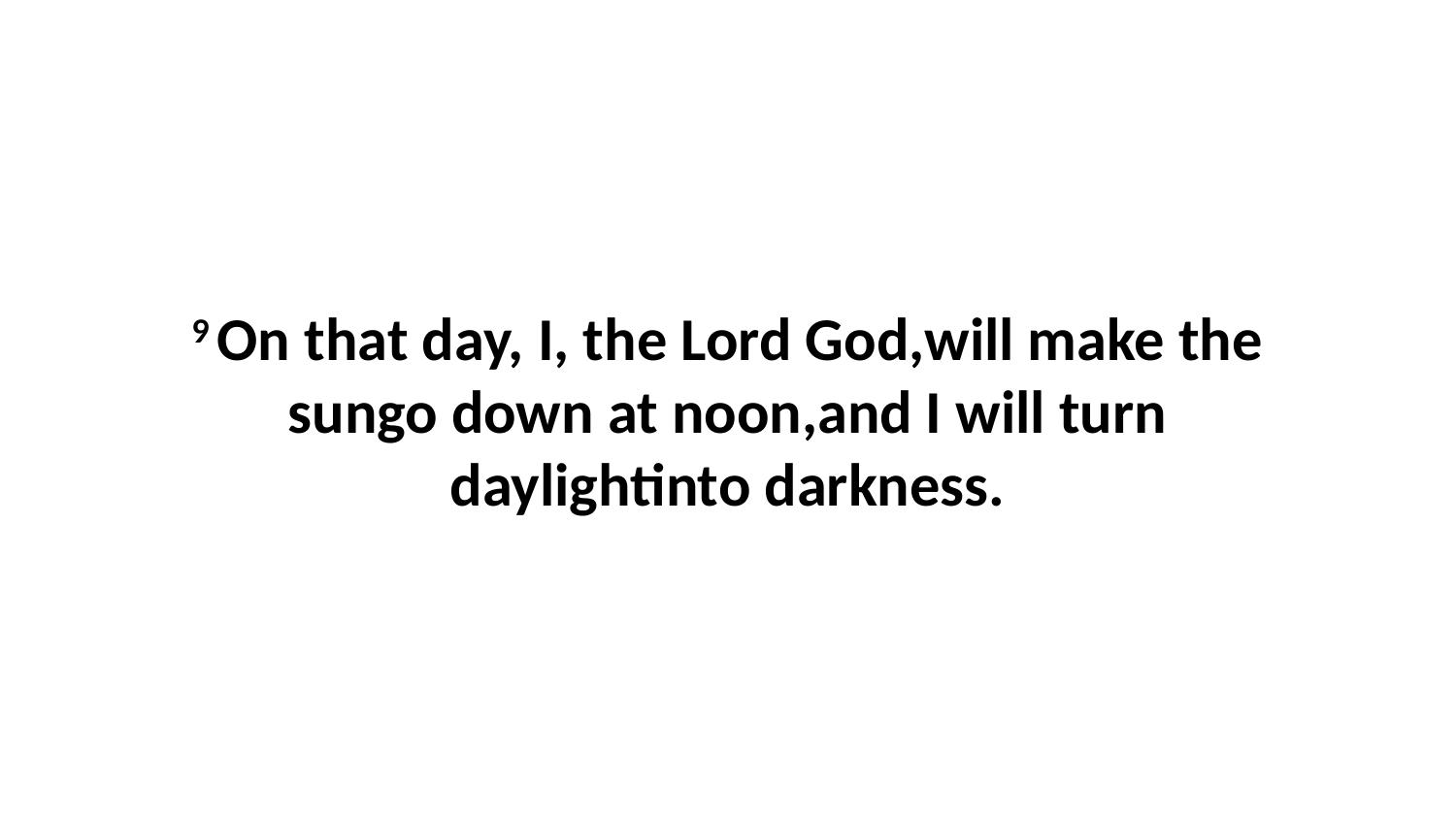

9 On that day, I, the Lord God,will make the sungo down at noon,and I will turn daylightinto darkness.